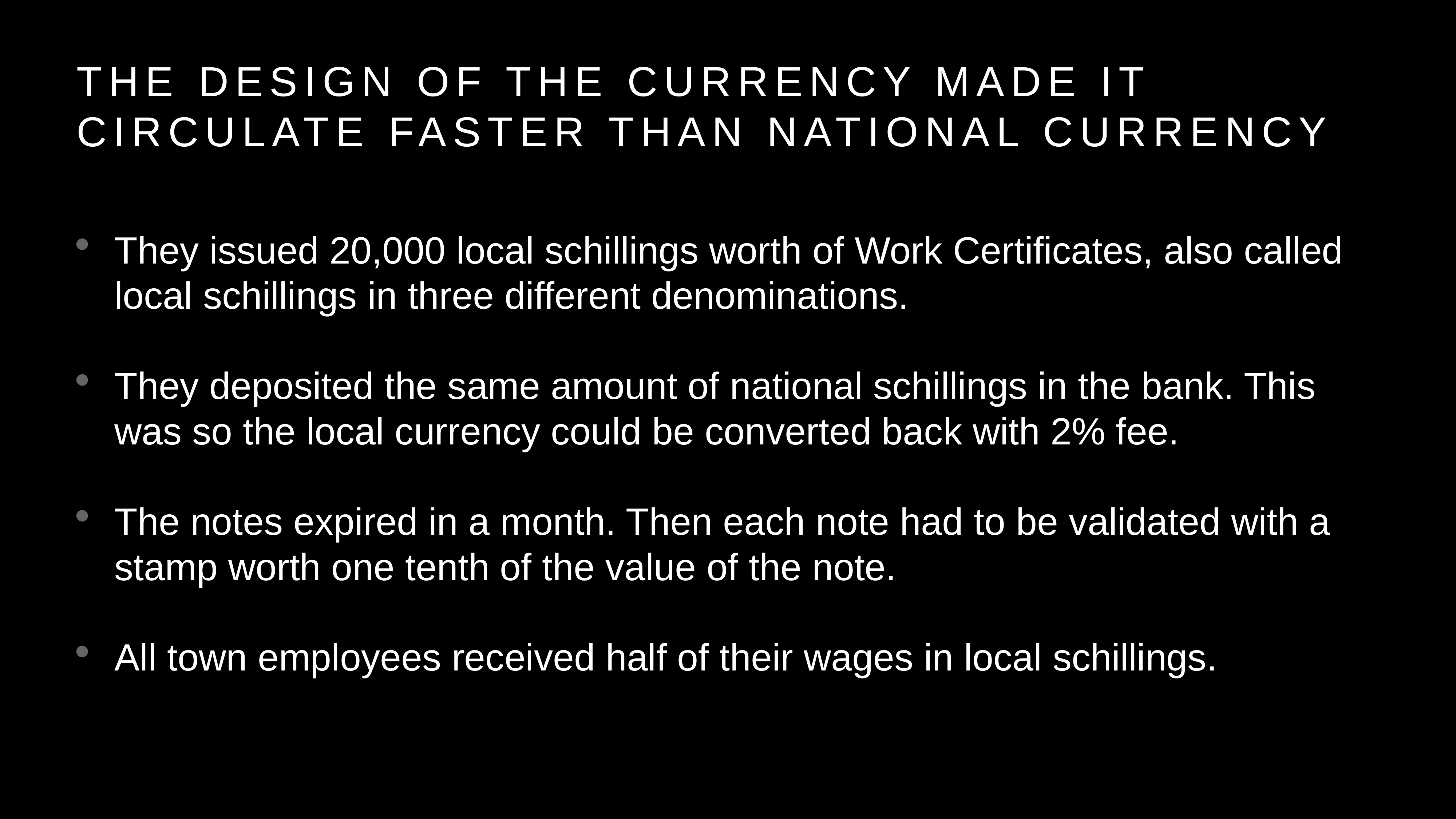

# The design of the currency made it circulate faster than national currency
They issued 20,000 local schillings worth of Work Certificates, also called local schillings in three different denominations.
They deposited the same amount of national schillings in the bank. This was so the local currency could be converted back with 2% fee.
The notes expired in a month. Then each note had to be validated with a stamp worth one tenth of the value of the note.
All town employees received half of their wages in local schillings.